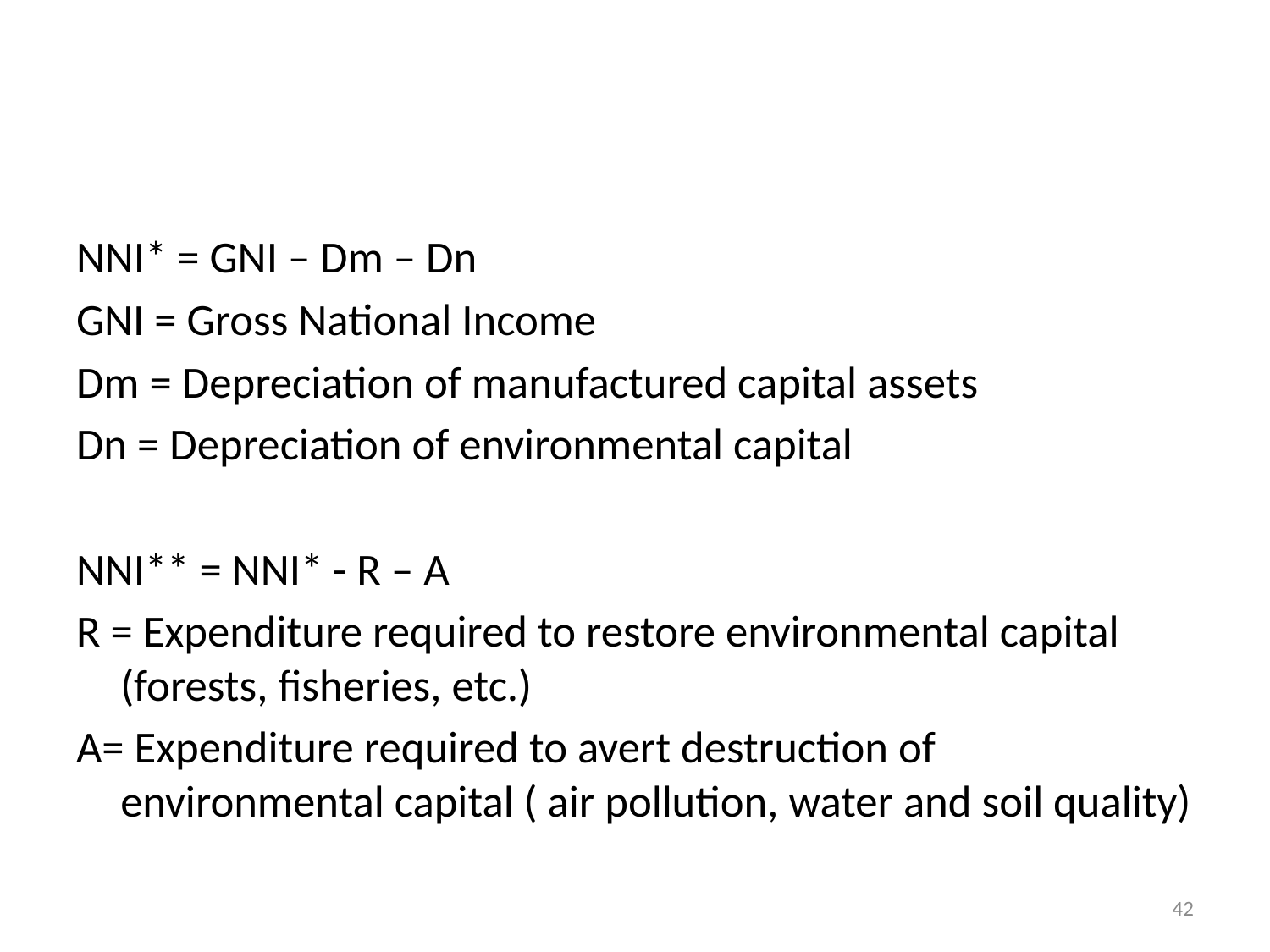

#
NNI* = GNI – Dm – Dn
GNI = Gross National Income
Dm = Depreciation of manufactured capital assets
Dn = Depreciation of environmental capital

NNI** = NNI* - R – A
R = Expenditure required to restore environmental capital (forests, fisheries, etc.)
A= Expenditure required to avert destruction of environmental capital ( air pollution, water and soil quality)

42